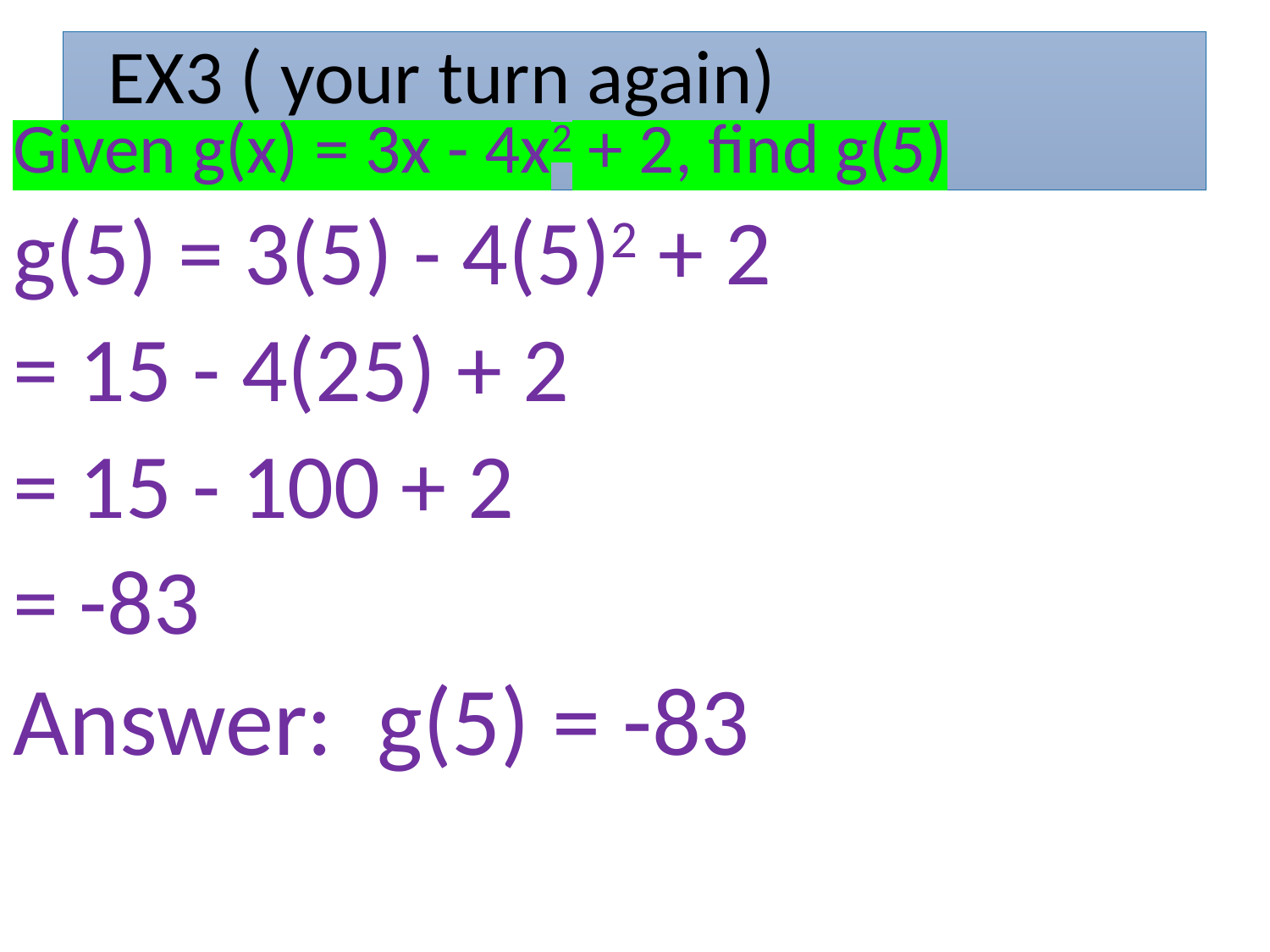

# EX3 ( your turn again)
Given g(x) = 3x - 4x2 + 2, find g(5)
g(5) = 3(5) - 4(5)2 + 2
= 15 - 4(25) + 2
= 15 - 100 + 2
= -83
Answer:  g(5) = -83